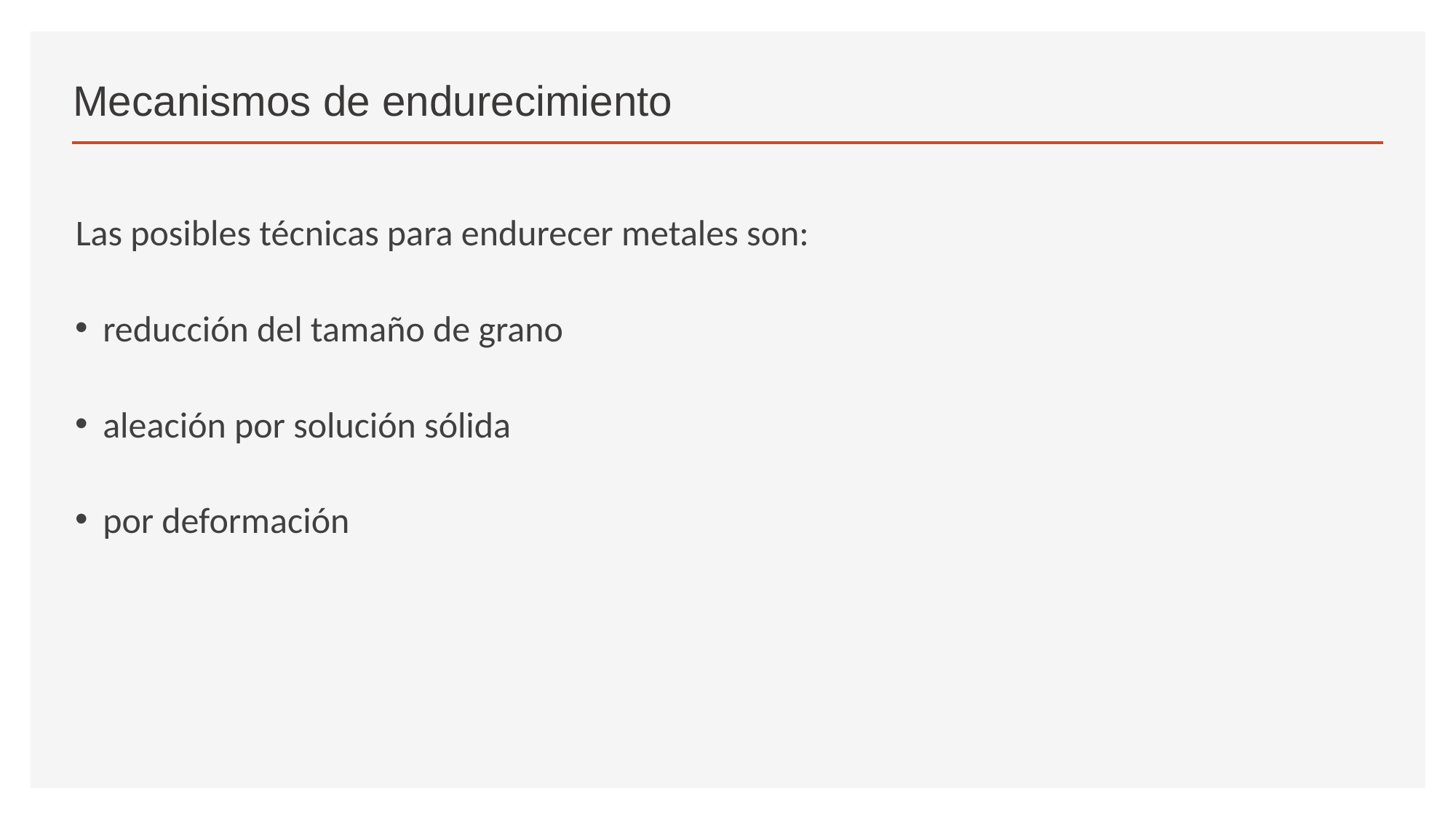

# Mecanismos de endurecimiento
Las posibles técnicas para endurecer metales son:
reducción del tamaño de grano
aleación por solución sólida
por deformación